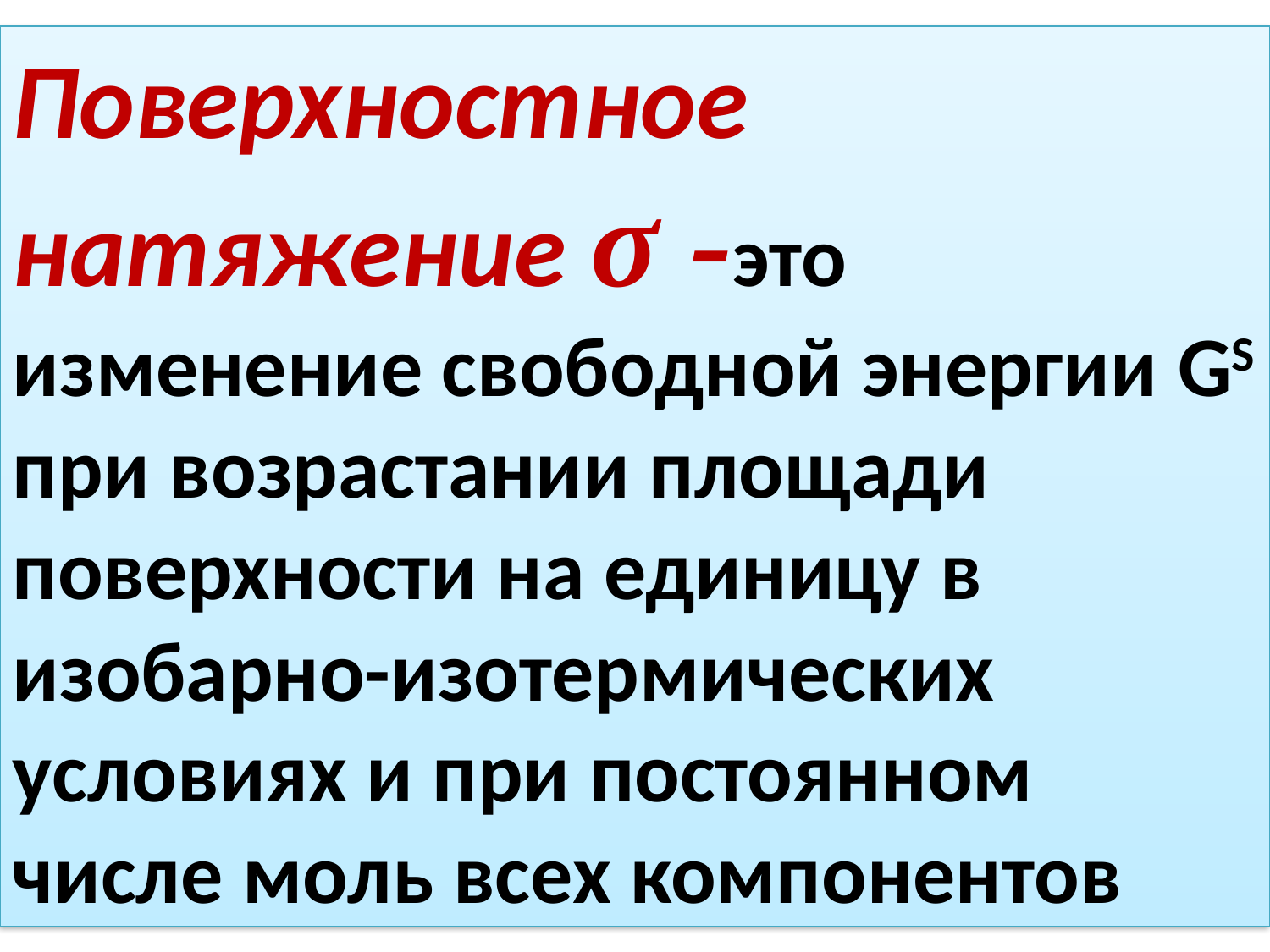

Поверхностное натяжение σ -это изменение свободной энергии GS при возрастании площади поверхности на единицу в изобарно-изотермических условиях и при постоянном числе моль всех компонентов